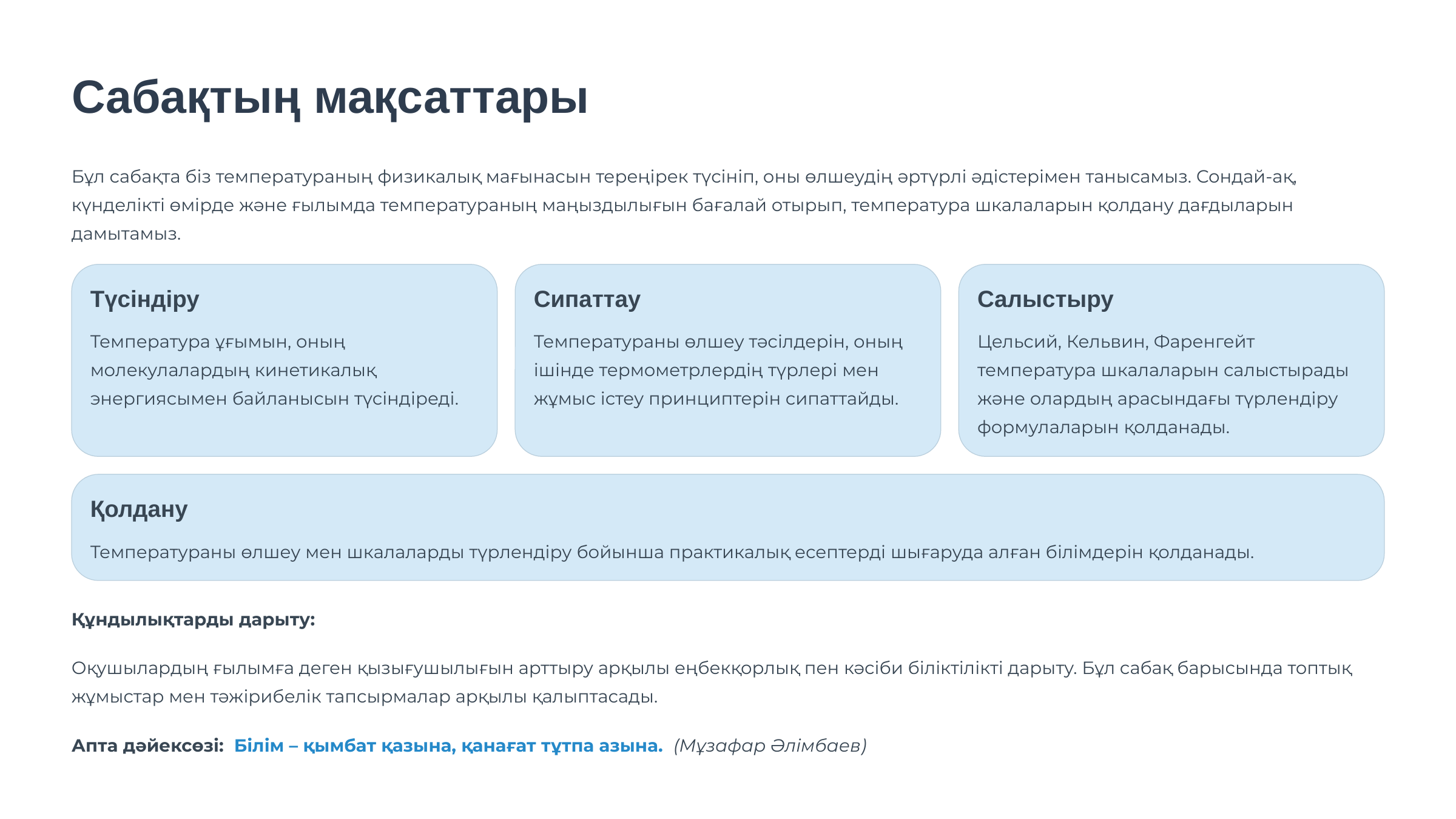

Сабақтың мақсаттары
Бұл сабақта біз температураның физикалық мағынасын тереңірек түсініп, оны өлшеудің әртүрлі әдістерімен танысамыз. Сондай-ақ, күнделікті өмірде және ғылымда температураның маңыздылығын бағалай отырып, температура шкалаларын қолдану дағдыларын дамытамыз.

Түсіндіру
Сипаттау
Салыстыру
Температура ұғымын, оның молекулалардың кинетикалық энергиясымен байланысын түсіндіреді.
Температураны өлшеу тәсілдерін, оның ішінде термометрлердің түрлері мен жұмыс істеу принциптерін сипаттайды.
Цельсий, Кельвин, Фаренгейт температура шкалаларын салыстырады және олардың арасындағы түрлендіру формулаларын қолданады.

Қолдану
Температураны өлшеу мен шкалаларды түрлендіру бойынша практикалық есептерді шығаруда алған білімдерін қолданады.
Құндылықтарды дарыту:
Оқушылардың ғылымға деген қызығушылығын арттыру арқылы еңбекқорлық пен кәсіби біліктілікті дарыту. Бұл сабақ барысында топтық жұмыстар мен тәжірибелік тапсырмалар арқылы қалыптасады.
Апта дәйексөзі:  Білім – қымбат қазына, қанағат тұтпа азына.  (Мұзафар Әлімбаев)